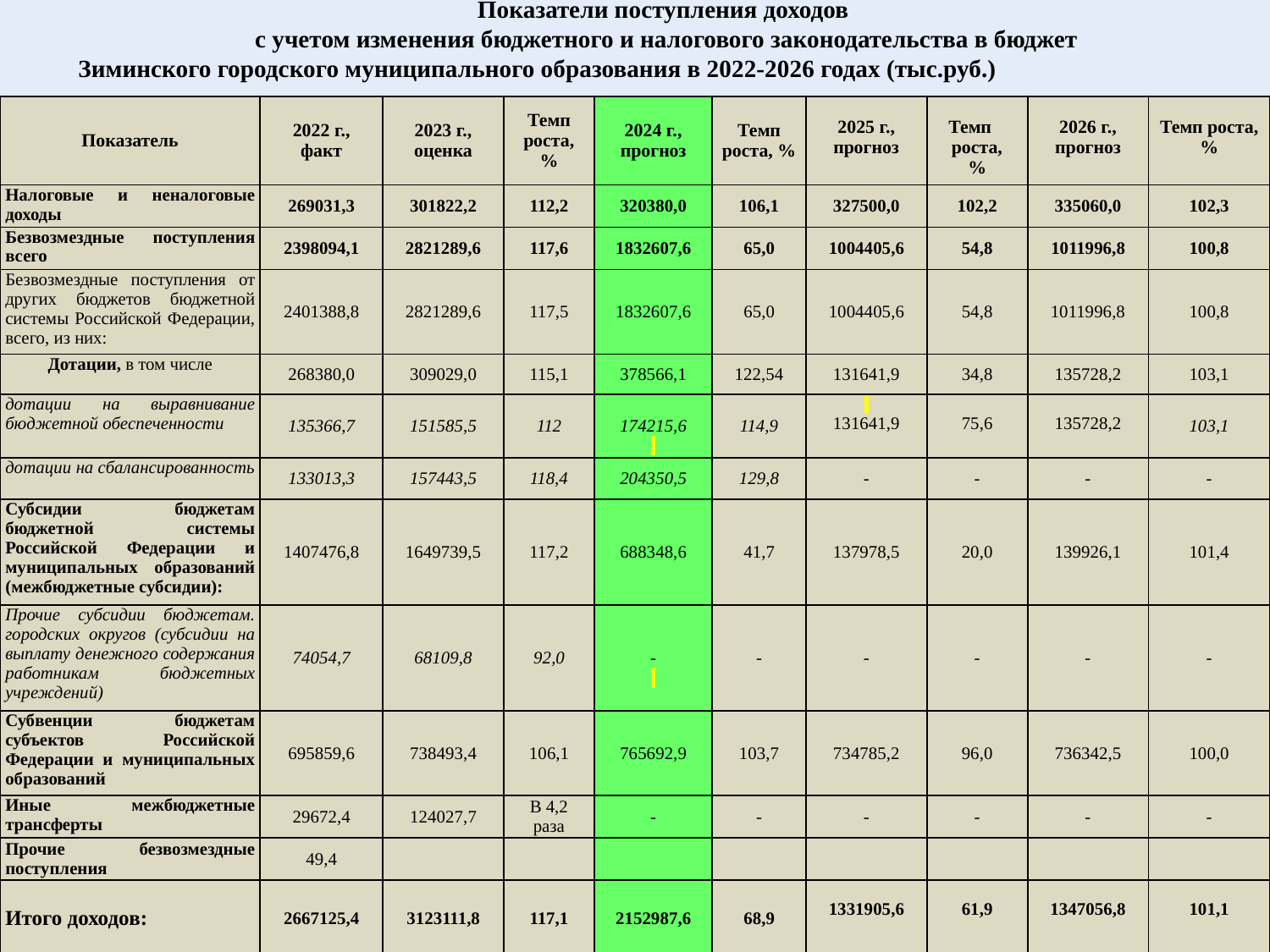

Показатели поступления доходов
с учетом изменения бюджетного и налогового законодательства в бюджет
Зиминского городского муниципального образования в 2022-2026 годах (тыс.руб.)

| Показатель | 2022 г., факт | 2023 г., оценка | Темп роста, % | 2024 г., прогноз | Темп роста, % | 2025 г., прогноз | Темп роста, % | 2026 г., прогноз | Темп роста, % |
| --- | --- | --- | --- | --- | --- | --- | --- | --- | --- |
| Налоговые и неналоговые доходы | 269031,3 | 301822,2 | 112,2 | 320380,0 | 106,1 | 327500,0 | 102,2 | 335060,0 | 102,3 |
| Безвозмездные поступления всего | 2398094,1 | 2821289,6 | 117,6 | 1832607,6 | 65,0 | 1004405,6 | 54,8 | 1011996,8 | 100,8 |
| Безвозмездные поступления от других бюджетов бюджетной системы Российской Федерации, всего, из них: | 2401388,8 | 2821289,6 | 117,5 | 1832607,6 | 65,0 | 1004405,6 | 54,8 | 1011996,8 | 100,8 |
| Дотации, в том числе | 268380,0 | 309029,0 | 115,1 | 378566,1 | 122,54 | 131641,9 | 34,8 | 135728,2 | 103,1 |
| дотации на выравнивание бюджетной обеспеченности | 135366,7 | 151585,5 | 112 | 174215,6 | 114,9 | 131641,9 | 75,6 | 135728,2 | 103,1 |
| дотации на сбалансированность | 133013,3 | 157443,5 | 118,4 | 204350,5 | 129,8 | - | - | - | - |
| Субсидии бюджетам бюджетной системы Российской Федерации и муниципальных образований (межбюджетные субсидии): | 1407476,8 | 1649739,5 | 117,2 | 688348,6 | 41,7 | 137978,5 | 20,0 | 139926,1 | 101,4 |
| Прочие субсидии бюджетам. городских округов (субсидии на выплату денежного содержания работникам бюджетных учреждений) | 74054,7 | 68109,8 | 92,0 | - | - | - | - | - | - |
| Субвенции бюджетам субъектов Российской Федерации и муниципальных образований | 695859,6 | 738493,4 | 106,1 | 765692,9 | 103,7 | 734785,2 | 96,0 | 736342,5 | 100,0 |
| Иные межбюджетные трансферты | 29672,4 | 124027,7 | В 4,2 раза | - | - | - | - | - | - |
| Прочие безвозмездные поступления | 49,4 |  |  |  |  |  |  |  |  |
| Итого доходов: | 2667125,4 | 3123111,8 | 117,1 | 2152987,6 | 68,9 | 1331905,6 | 61,9 | 1347056,8 | 101,1 |